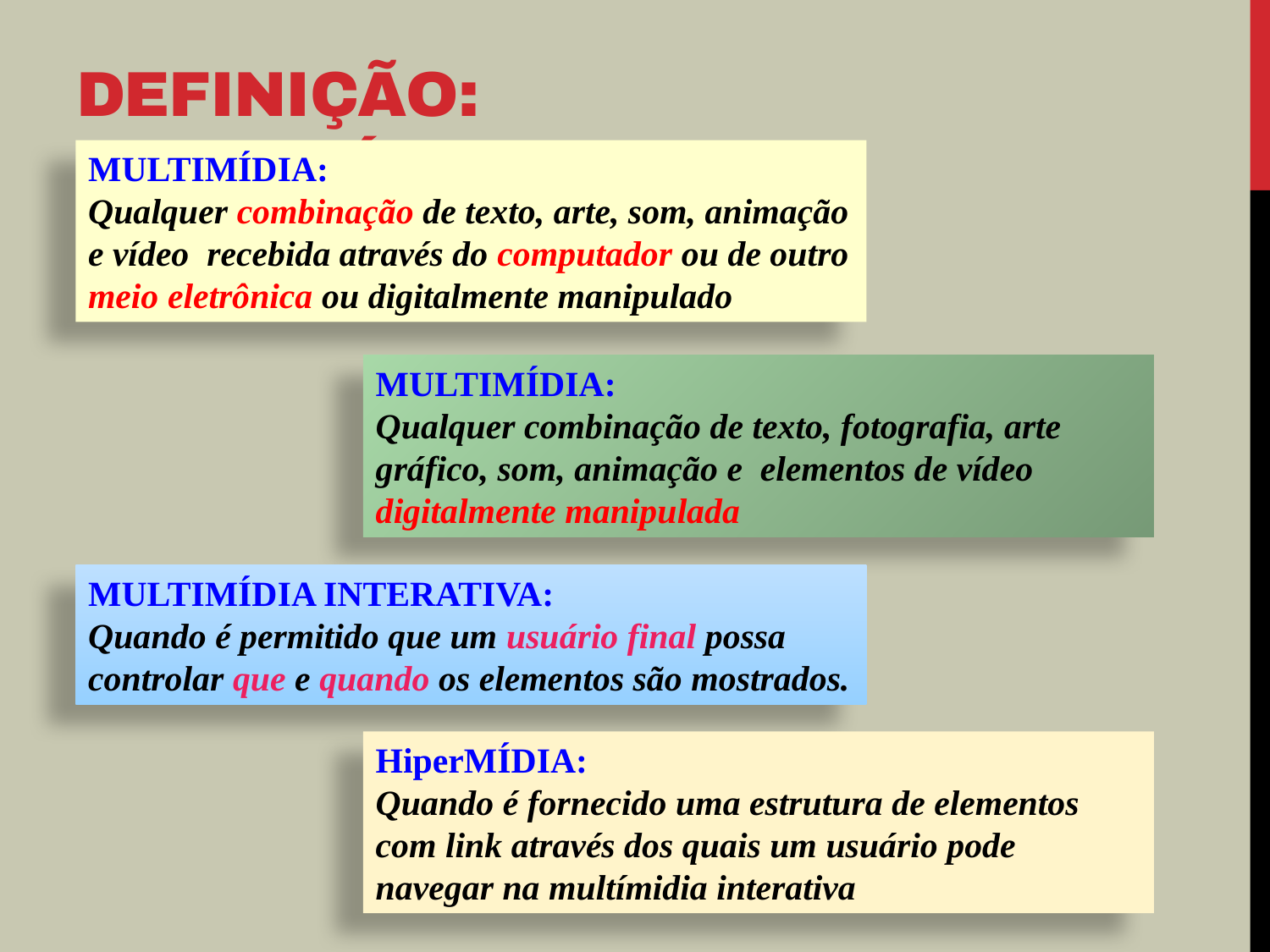

# Definição: Multimídia
MULTIMÍDIA:
Qualquer combinação de texto, arte, som, animação e vídeo  recebida através do computador ou de outro meio eletrônica ou digitalmente manipulado
MULTIMÍDIA:
Qualquer combinação de texto, fotografia, arte gráfico, som, animação e  elementos de vídeo  digitalmente manipulada
MULTIMÍDIA INTERATIVA:
Quando é permitido que um usuário final possa controlar que e quando os elementos são mostrados.
HiperMÍDIA:
Quando é fornecido uma estrutura de elementos com link através dos quais um usuário pode navegar na multímidia interativa